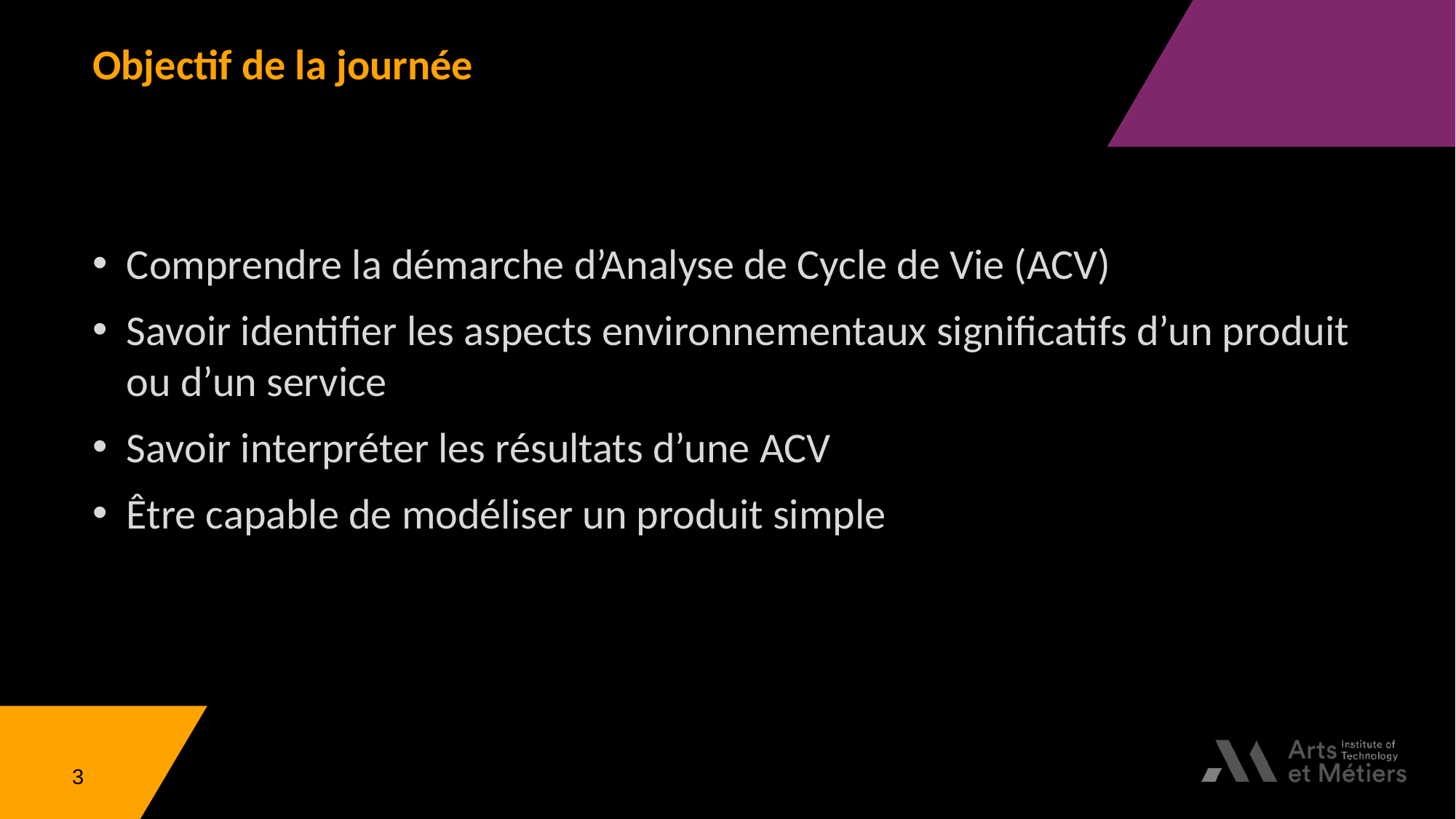

# Objectif de la journée

Comprendre la démarche d’Analyse de Cycle de Vie (ACV)
Savoir identifier les aspects environnementaux significatifs d’un produit ou d’un service
Savoir interpréter les résultats d’une ACV
Être capable de modéliser un produit simple